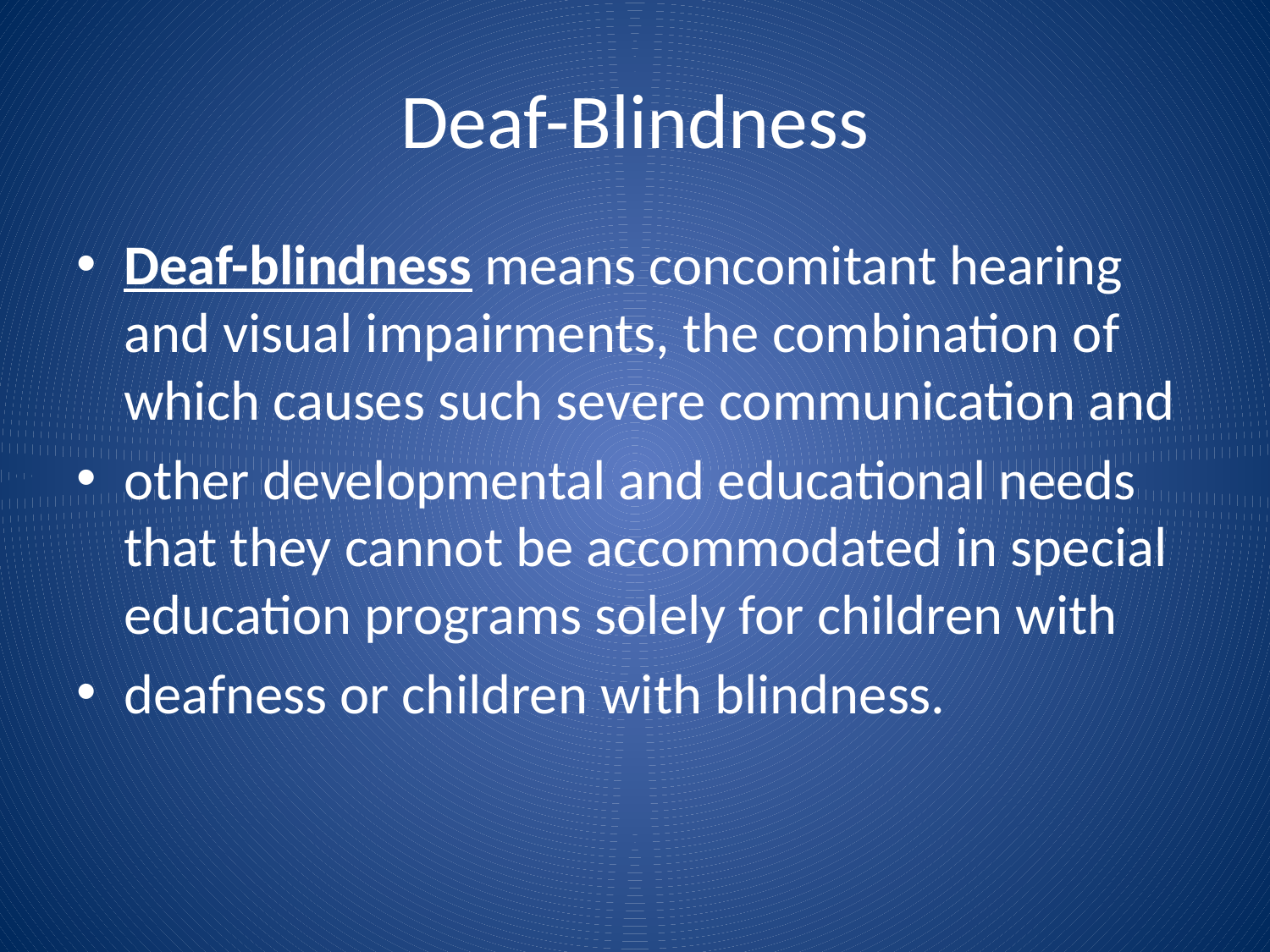

# Deaf-Blindness
Deaf-blindness means concomitant hearing and visual impairments, the combination of which causes such severe communication and
other developmental and educational needs that they cannot be accommodated in special education programs solely for children with
deafness or children with blindness.